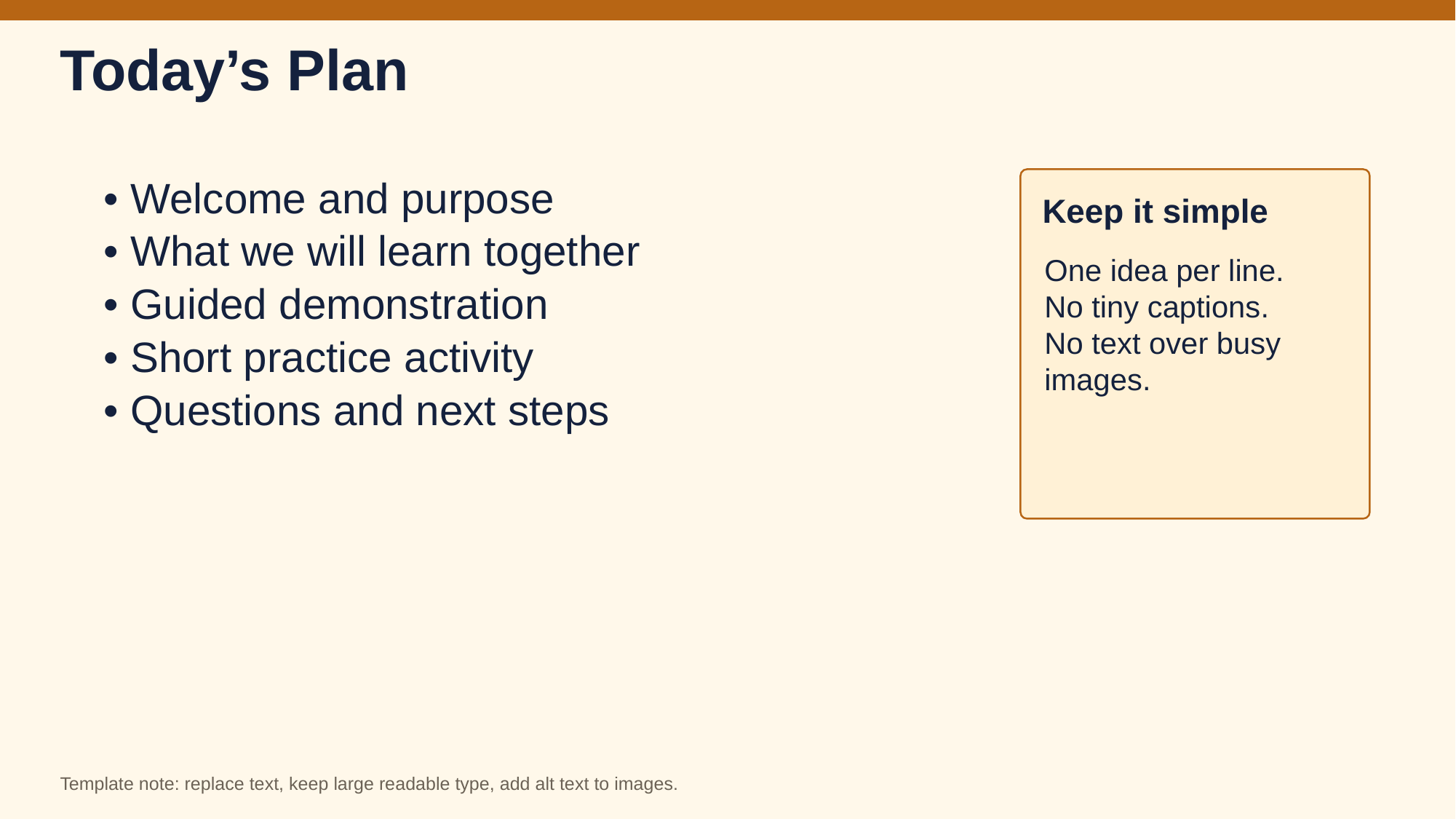

Today’s Plan
• Welcome and purpose
• What we will learn together
• Guided demonstration
• Short practice activity
• Questions and next steps

Keep it simple
One idea per line.
No tiny captions.
No text over busy images.
Template note: replace text, keep large readable type, add alt text to images.